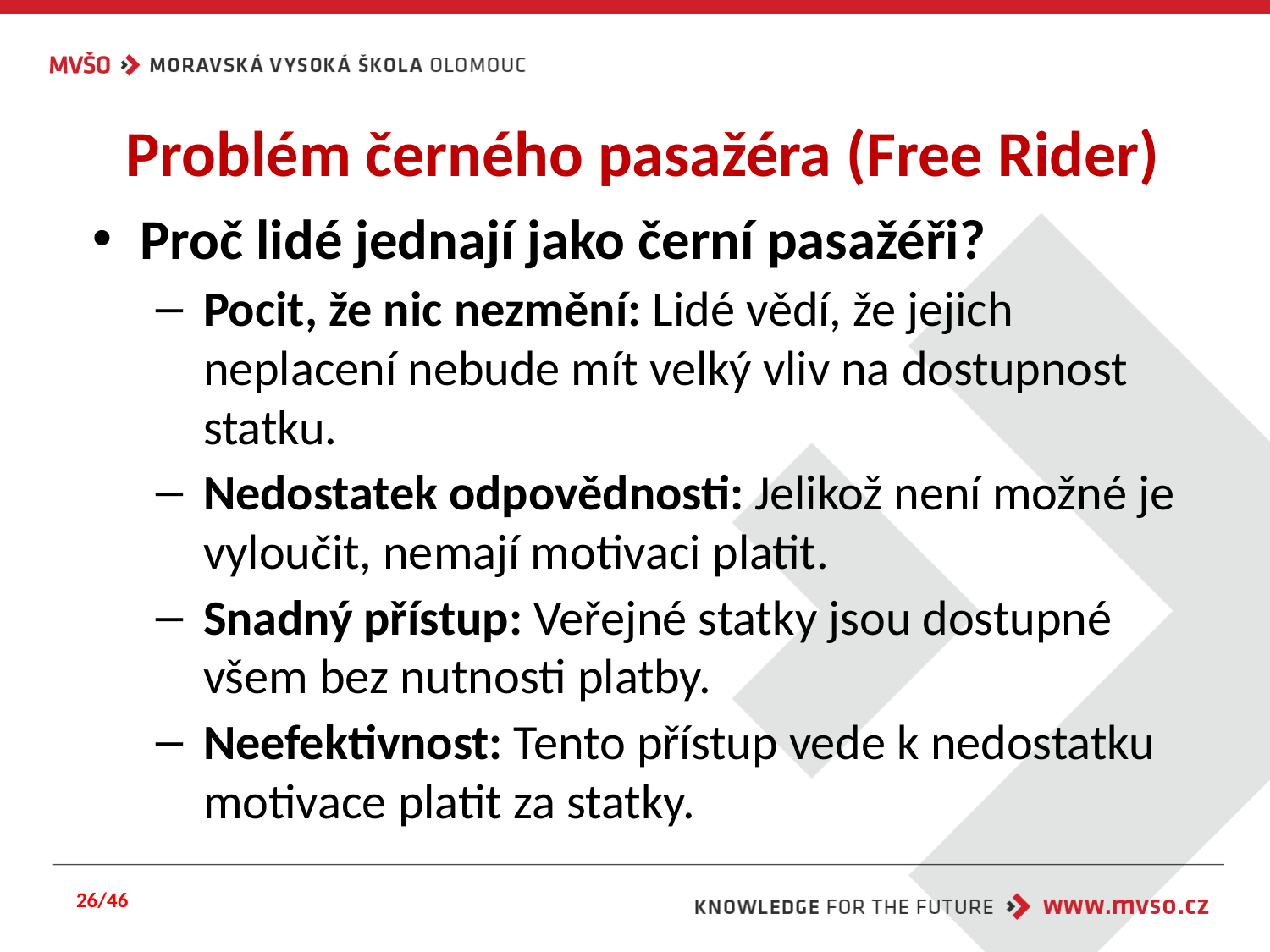

# Problém černého pasažéra (Free Rider)
Proč lidé jednají jako černí pasažéři?
Pocit, že nic nezmění: Lidé vědí, že jejich neplacení nebude mít velký vliv na dostupnost statku.
Nedostatek odpovědnosti: Jelikož není možné je vyloučit, nemají motivaci platit.
Snadný přístup: Veřejné statky jsou dostupné všem bez nutnosti platby.
Neefektivnost: Tento přístup vede k nedostatku motivace platit za statky.
26/46